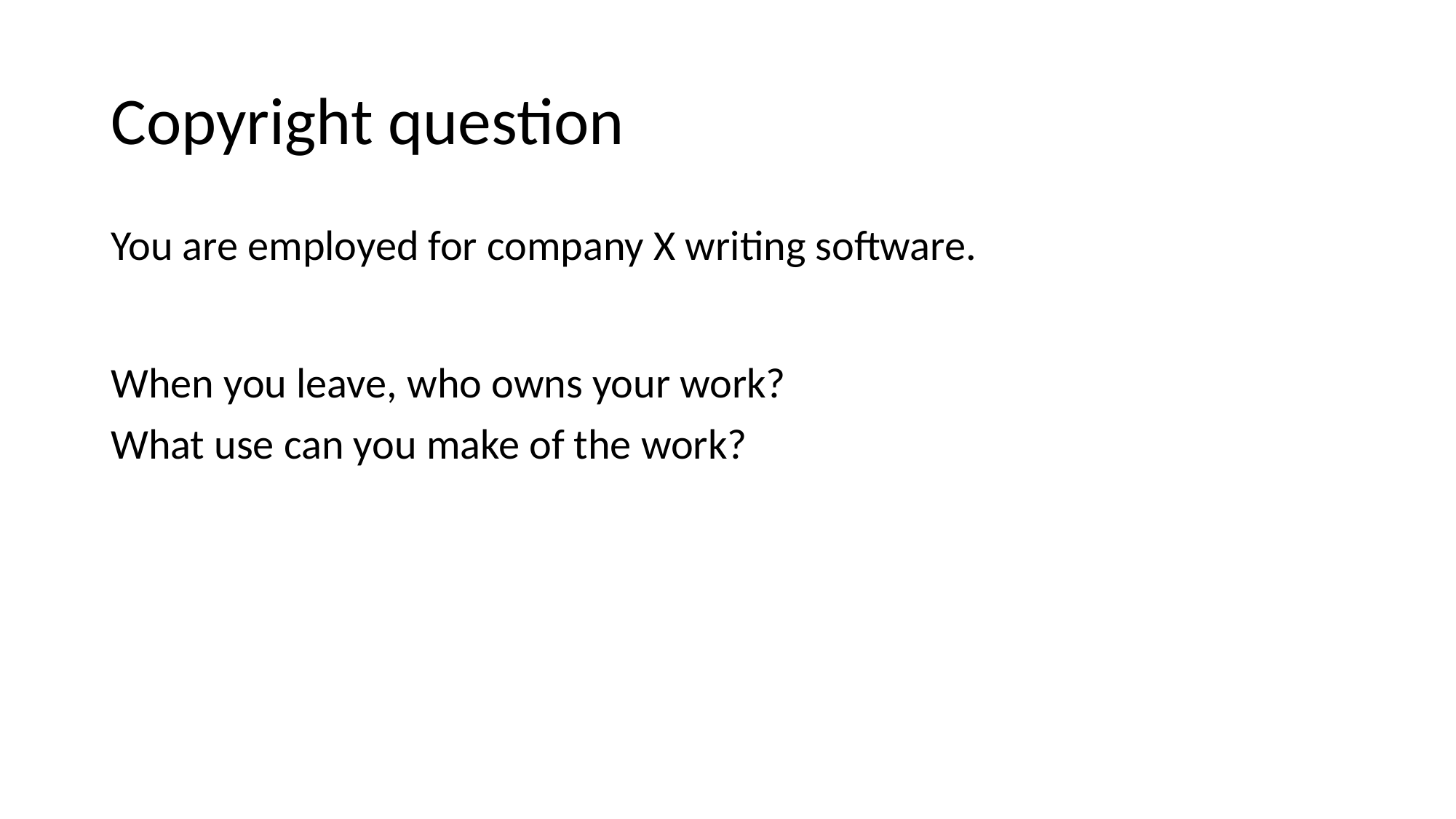

# Copyright question
You are employed for company X writing software.
When you leave, who owns your work?
What use can you make of the work?